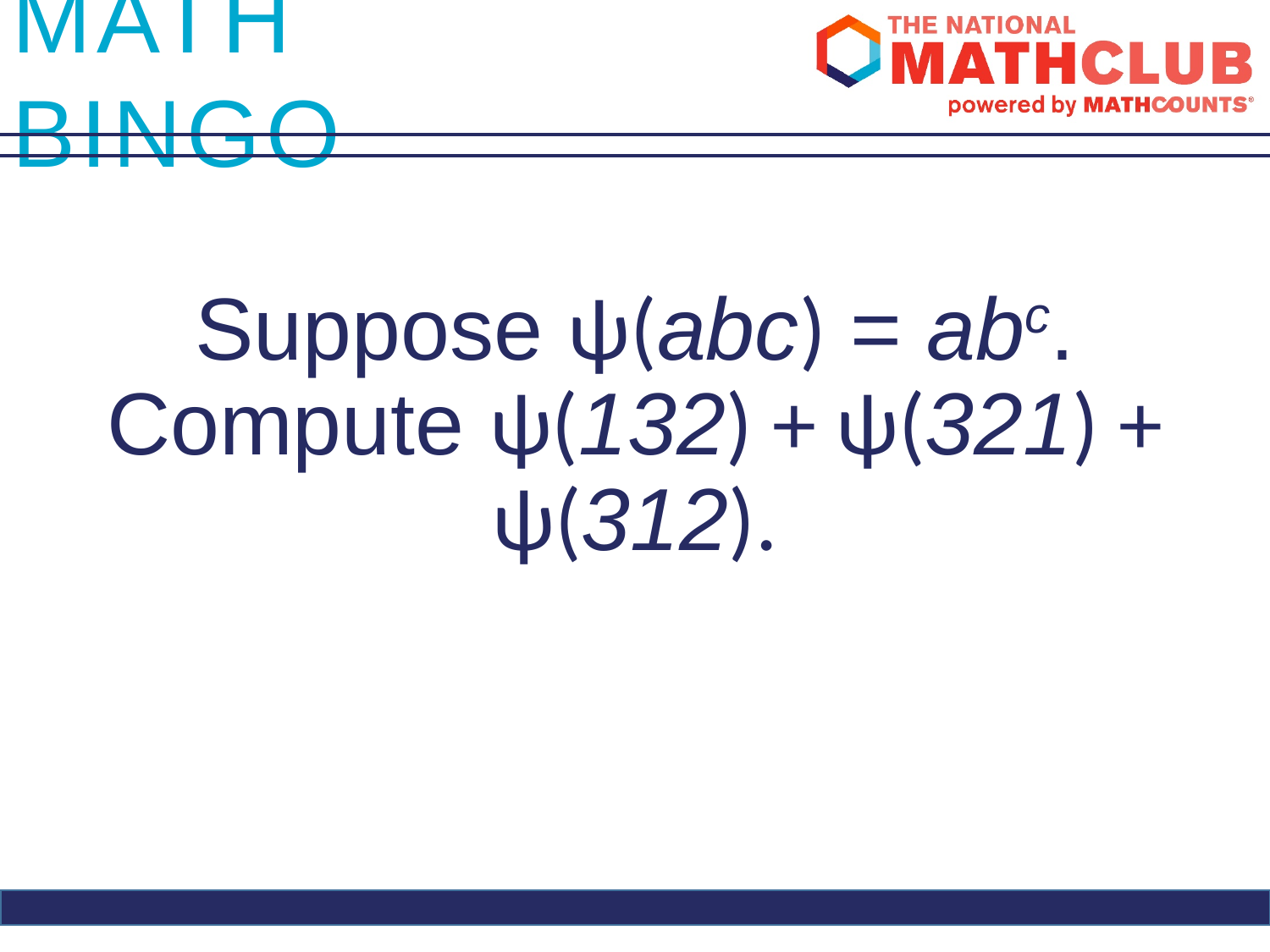

Suppose ψ(abc) = abc. Compute ψ(132) + ψ(321) + ψ(312).